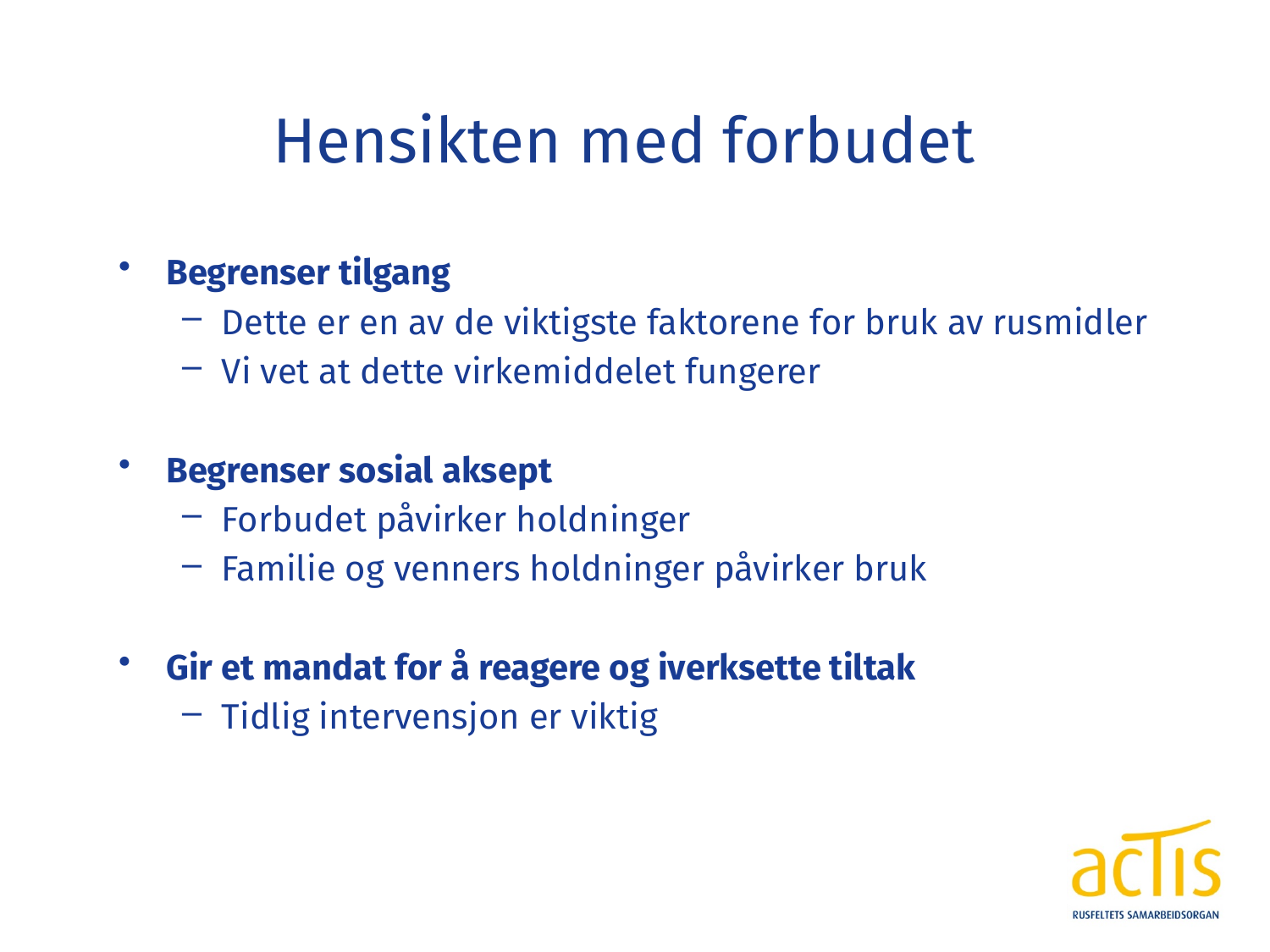

# Hensikten med forbudet
Begrenser tilgang
Dette er en av de viktigste faktorene for bruk av rusmidler
Vi vet at dette virkemiddelet fungerer

Begrenser sosial aksept
Forbudet påvirker holdninger
Familie og venners holdninger påvirker bruk

Gir et mandat for å reagere og iverksette tiltak
Tidlig intervensjon er viktig